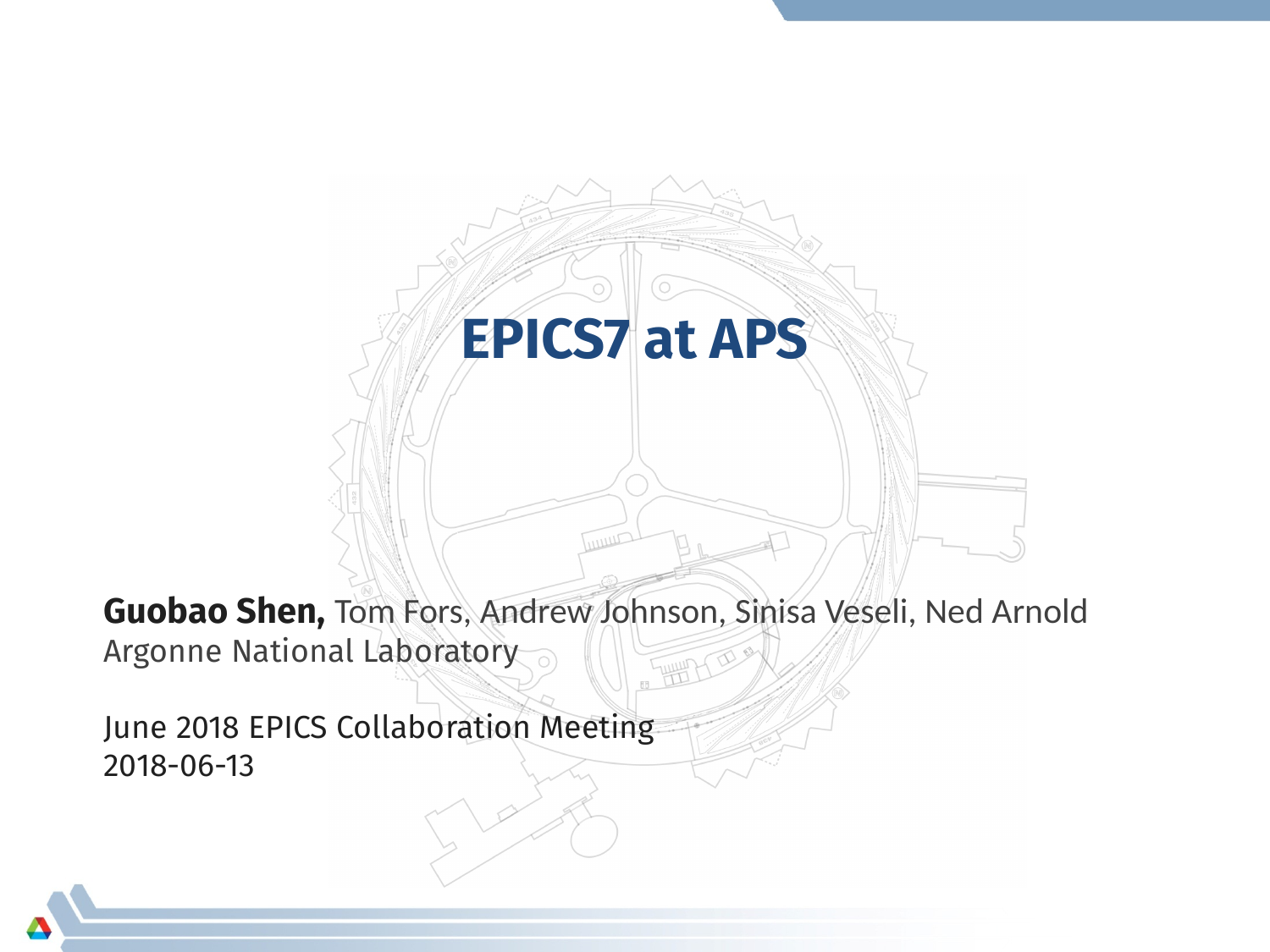

# EPICS7 at APS
Guobao Shen, Tom Fors, Andrew Johnson, Sinisa Veseli, Ned Arnold
Argonne National Laboratory

June 2018 EPICS Collaboration Meeting
2018-06-13